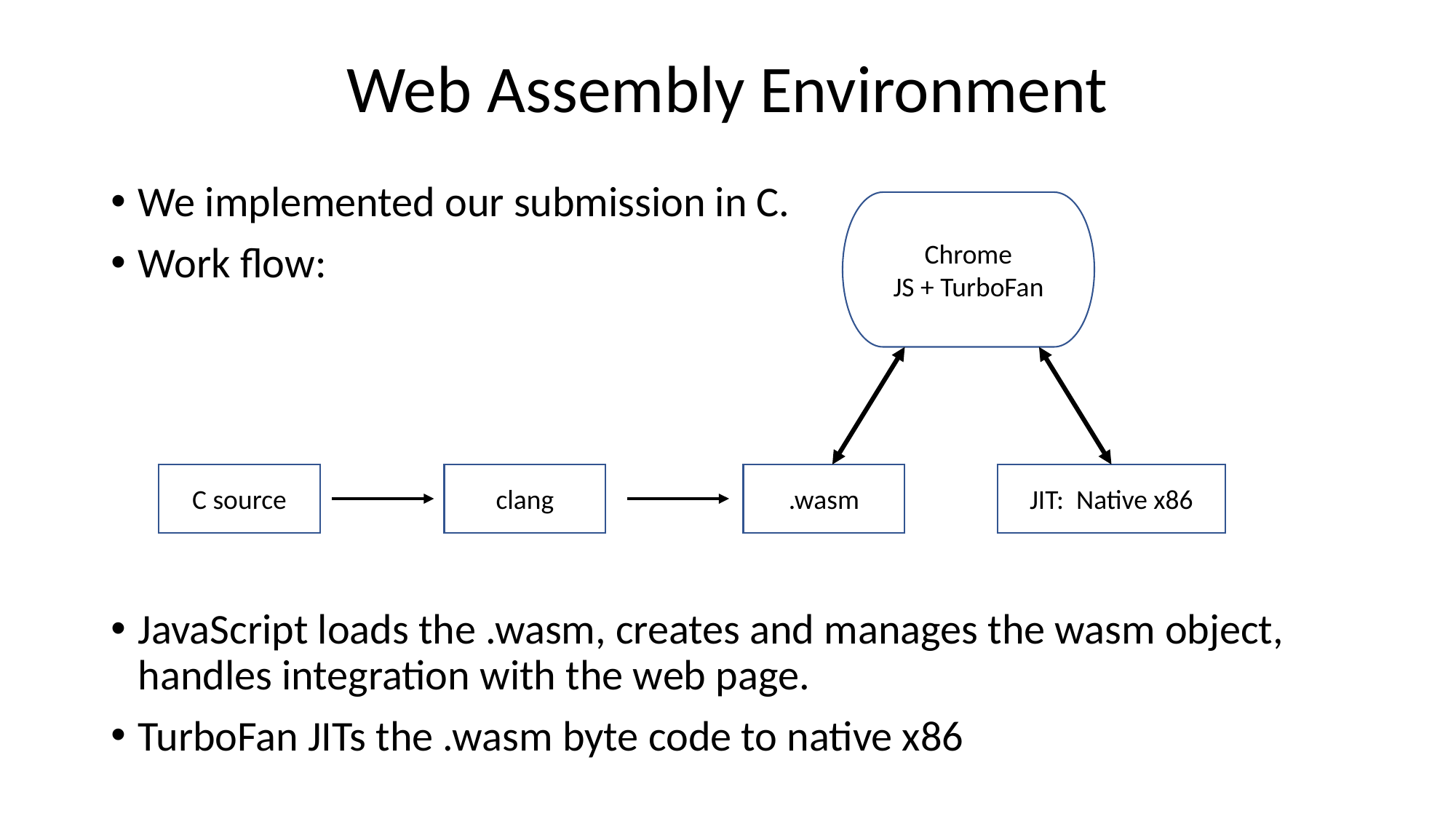

# Web Assembly Environment
We implemented our submission in C.
Work flow:

JavaScript loads the .wasm, creates and manages the wasm object, handles integration with the web page.
TurboFan JITs the .wasm byte code to native x86

Chrome
JS + TurboFan
C source
clang
.wasm
JIT:  Native x86